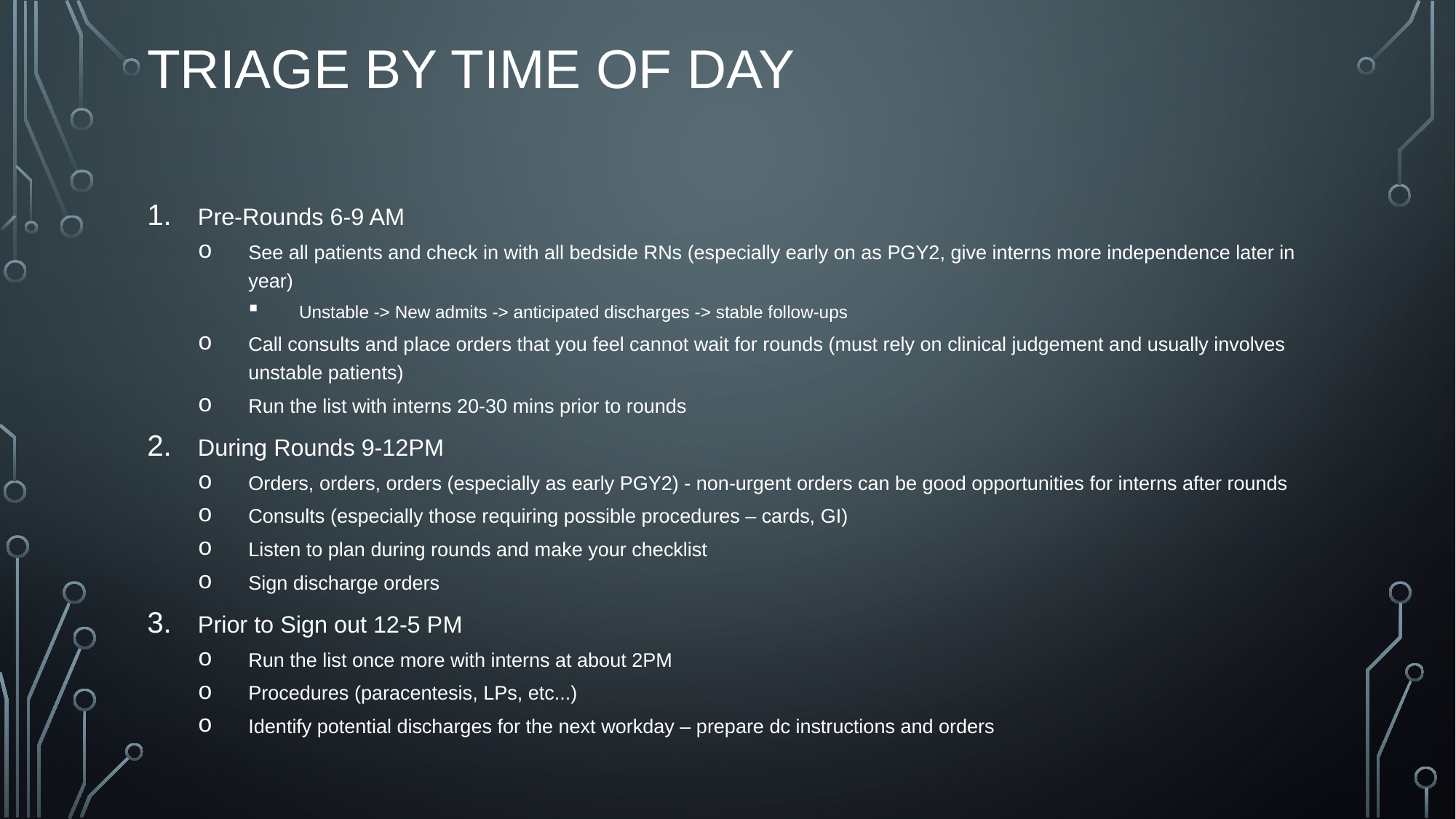

# Triage by Time of day
Pre-Rounds 6-9 AM
See all patients and check in with all bedside RNs (especially early on as PGY2, give interns more independence later in year)
Unstable -> New admits -> anticipated discharges -> stable follow-ups
Call consults and place orders that you feel cannot wait for rounds (must rely on clinical judgement and usually involves unstable patients)
Run the list with interns 20-30 mins prior to rounds
During Rounds 9-12PM
Orders, orders, orders (especially as early PGY2) - non-urgent orders can be good opportunities for interns after rounds
Consults (especially those requiring possible procedures – cards, GI)
Listen to plan during rounds and make your checklist
Sign discharge orders
Prior to Sign out 12-5 PM
Run the list once more with interns at about 2PM
Procedures (paracentesis, LPs, etc...)
Identify potential discharges for the next workday – prepare dc instructions and orders